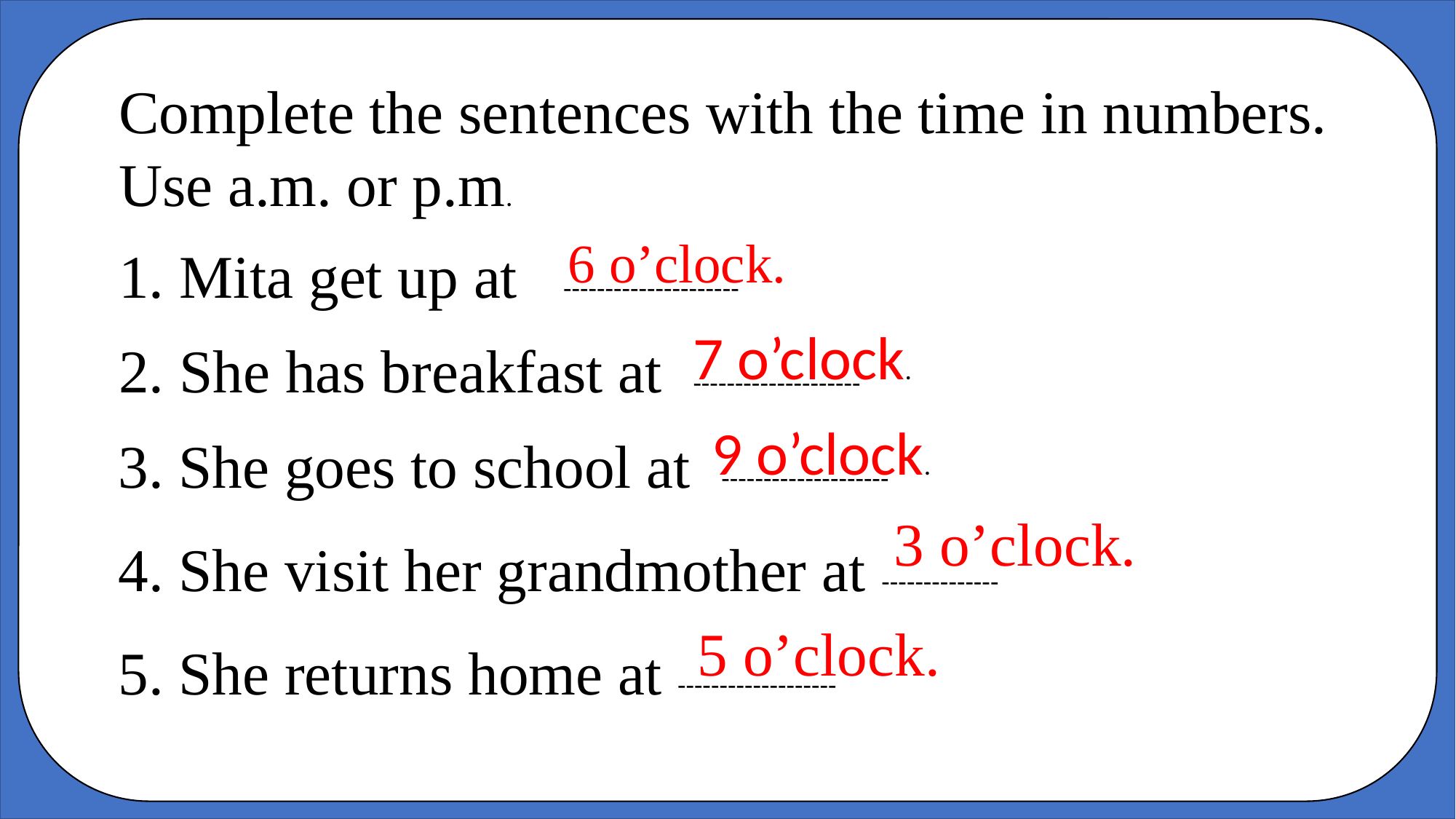

Complete the sentences with the time in numbers. Use a.m. or p.m.
6 o’clock.
1. Mita get up at   ---------------------
7 o’clock.
2. She has breakfast at  --------------------
9 o’clock.
3. She goes to school at  --------------------
3 o’clock.
4. She visit her grandmother at --------------
5 o’clock.
5. She returns home at -------------------